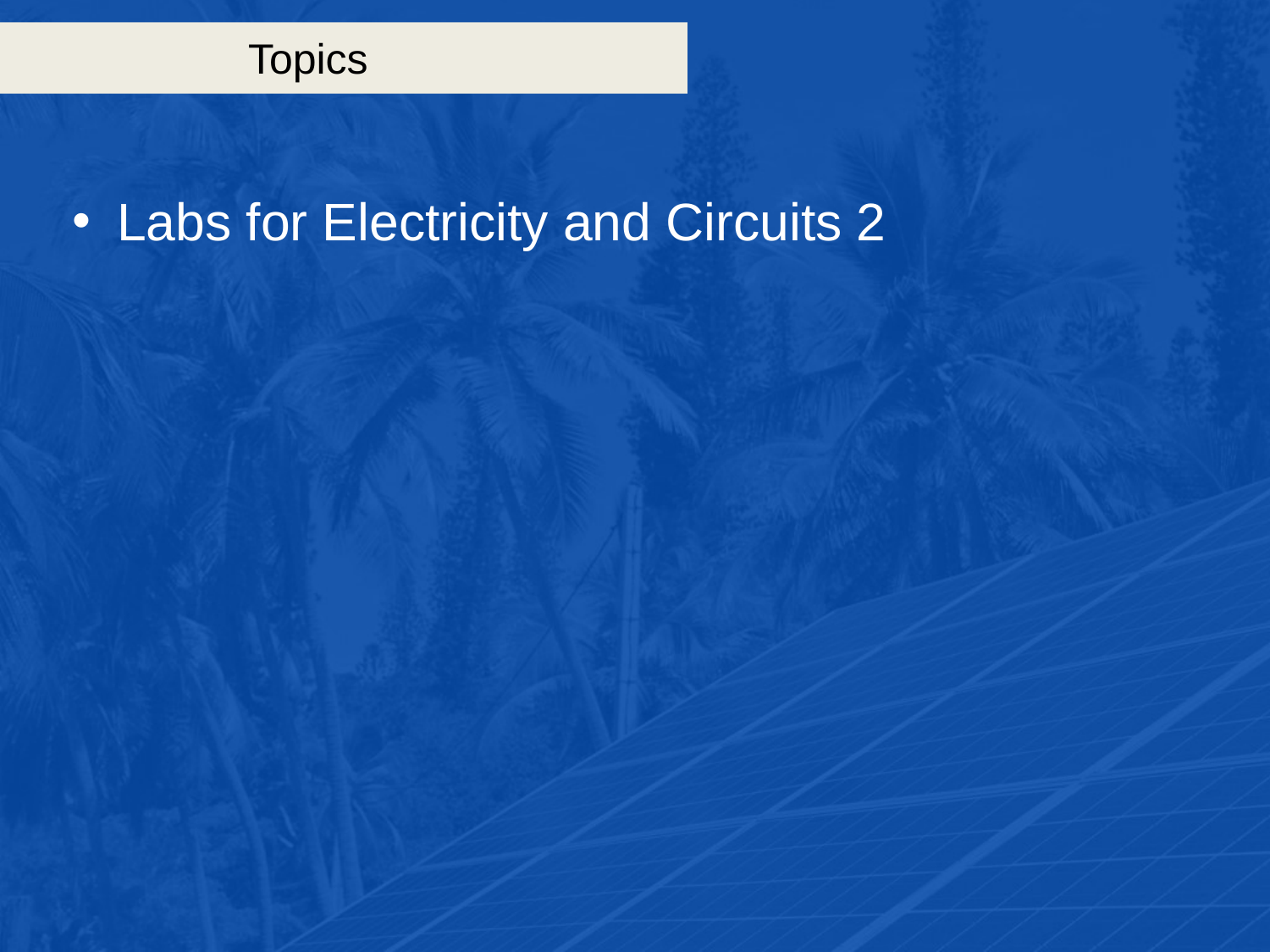

# Topics
Labs for Electricity and Circuits 2